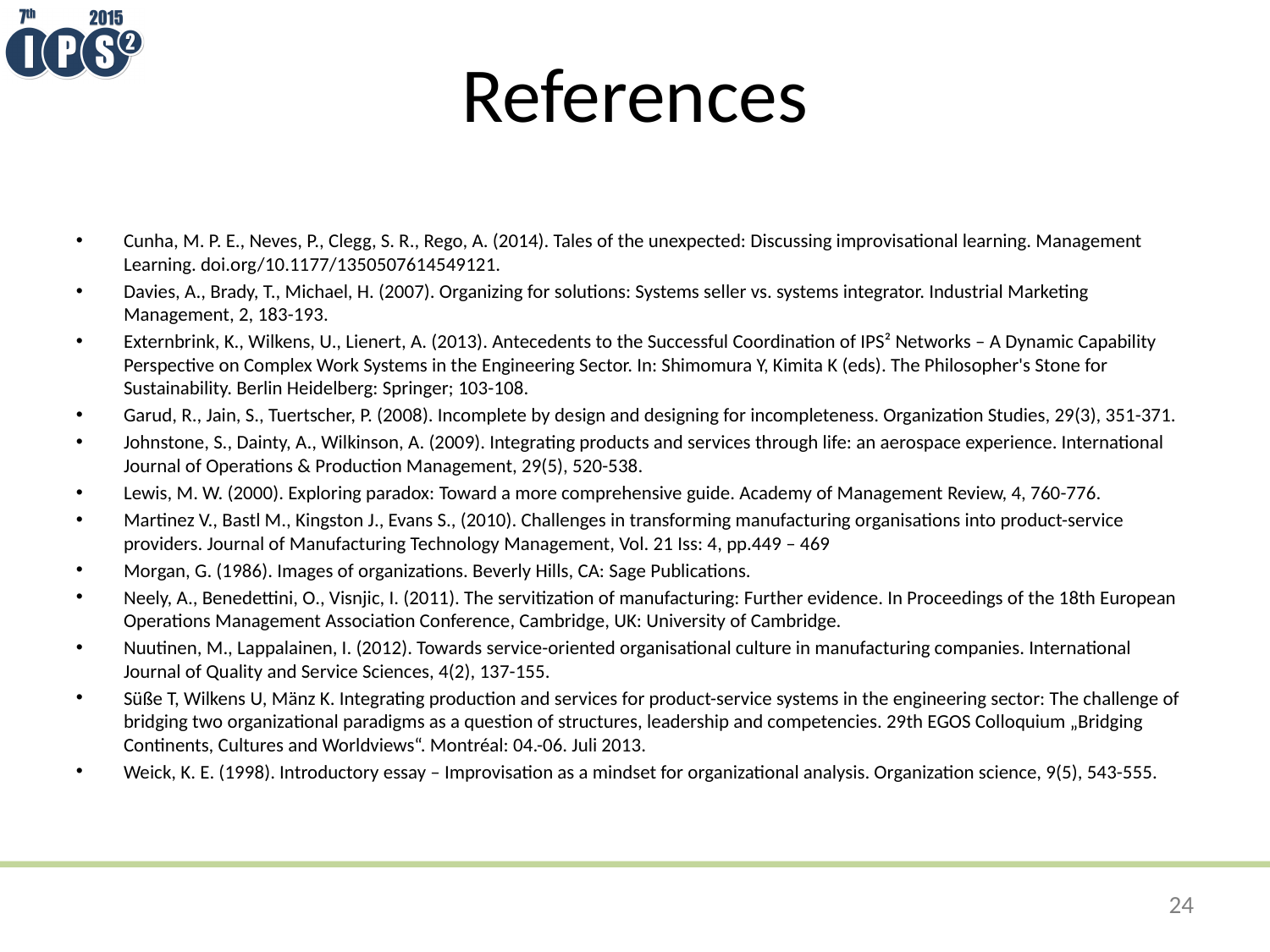

# References
Cunha, M. P. E., Neves, P., Clegg, S. R., Rego, A. (2014). Tales of the unexpected: Discussing improvisational learning. Management Learning. doi.org/10.1177/1350507614549121.
Davies, A., Brady, T., Michael, H. (2007). Organizing for solutions: Systems seller vs. systems integrator. Industrial Marketing Management, 2, 183-193.
Externbrink, K., Wilkens, U., Lienert, A. (2013). Antecedents to the Successful Coordination of IPS² Networks – A Dynamic Capability Perspective on Complex Work Systems in the Engineering Sector. In: Shimomura Y, Kimita K (eds). The Philosopher's Stone for Sustainability. Berlin Heidelberg: Springer; 103-108.
Garud, R., Jain, S., Tuertscher, P. (2008). Incomplete by design and designing for incompleteness. Organization Studies, 29(3), 351-371.
Johnstone, S., Dainty, A., Wilkinson, A. (2009). Integrating products and services through life: an aerospace experience. International Journal of Operations & Production Management, 29(5), 520-538.
Lewis, M. W. (2000). Exploring paradox: Toward a more comprehensive guide. Academy of Management Review, 4, 760-776.
Martinez V., Bastl M., Kingston J., Evans S., (2010). Challenges in transforming manufacturing organisations into product-service providers. Journal of Manufacturing Technology Management, Vol. 21 Iss: 4, pp.449 – 469
Morgan, G. (1986). Images of organizations. Beverly Hills, CA: Sage Publications.
Neely, A., Benedettini, O., Visnjic, I. (2011). The servitization of manufacturing: Further evidence. In Proceedings of the 18th European Operations Management Association Conference, Cambridge, UK: University of Cambridge.
Nuutinen, M., Lappalainen, I. (2012). Towards service-oriented organisational culture in manufacturing companies. International Journal of Quality and Service Sciences, 4(2), 137-155.
Süße T, Wilkens U, Mänz K. Integrating production and services for product-service systems in the engineering sector: The challenge of bridging two organizational paradigms as a question of structures, leadership and competencies. 29th EGOS Colloquium „Bridging Continents, Cultures and Worldviews“. Montréal: 04.-06. Juli 2013.
Weick, K. E. (1998). Introductory essay – Improvisation as a mindset for organizational analysis. Organization science, 9(5), 543-555.

24